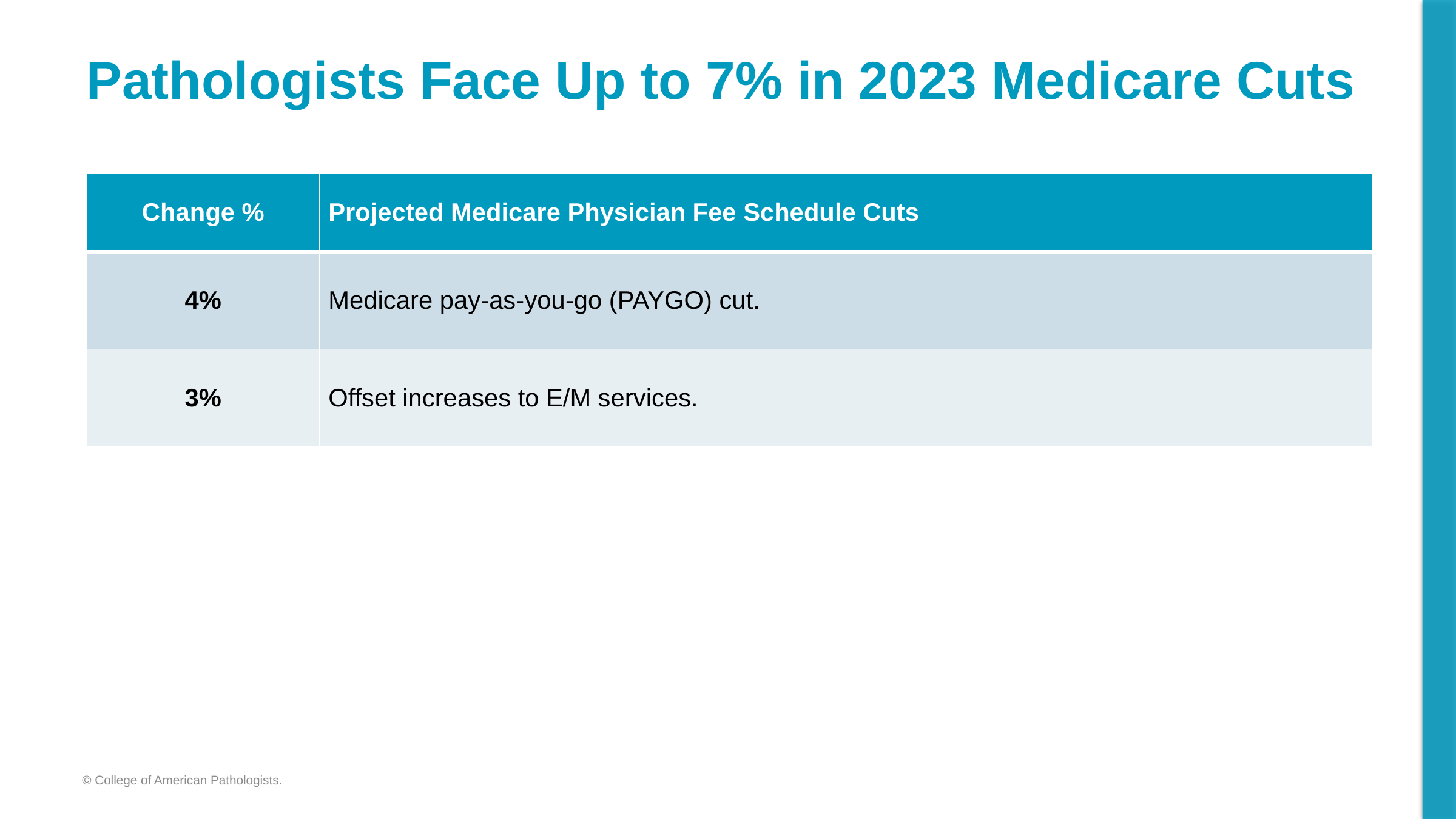

# Pathologists Face Up to 7% in 2023 Medicare Cuts
| Change % | Projected Medicare Physician Fee Schedule Cuts |
| --- | --- |
| 4% | Medicare pay-as-you-go (PAYGO) cut. |
| 3% | Offset increases to E/M services. |